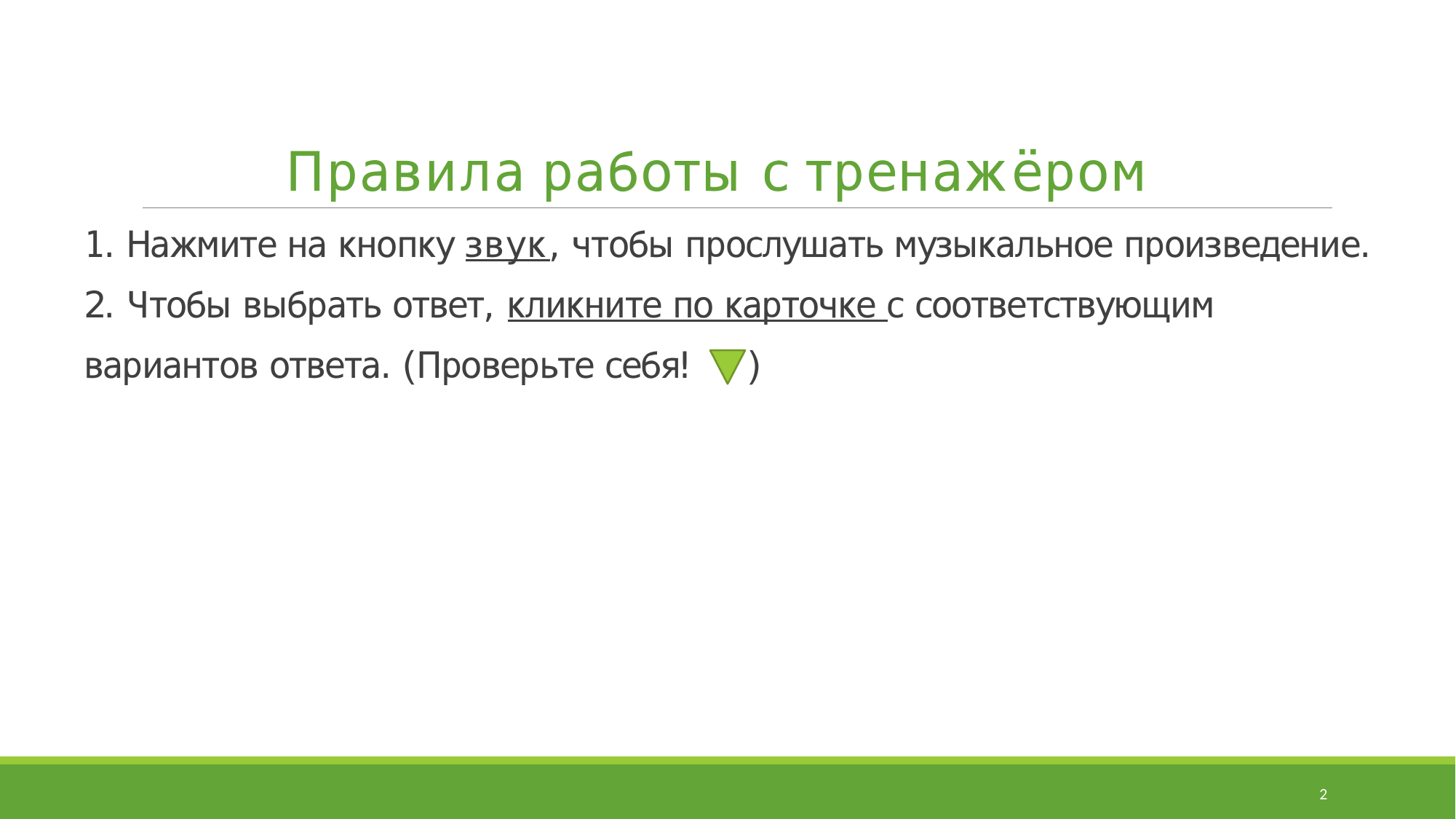

# Правила работы с тренажёром
1. Нажмите на кнопку звук, чтобы прослушать музыкальное произведение.
2. Чтобы выбрать ответ, кликните по карточке с соответствующим
вариантов ответа. (Проверьте себя!     )

2